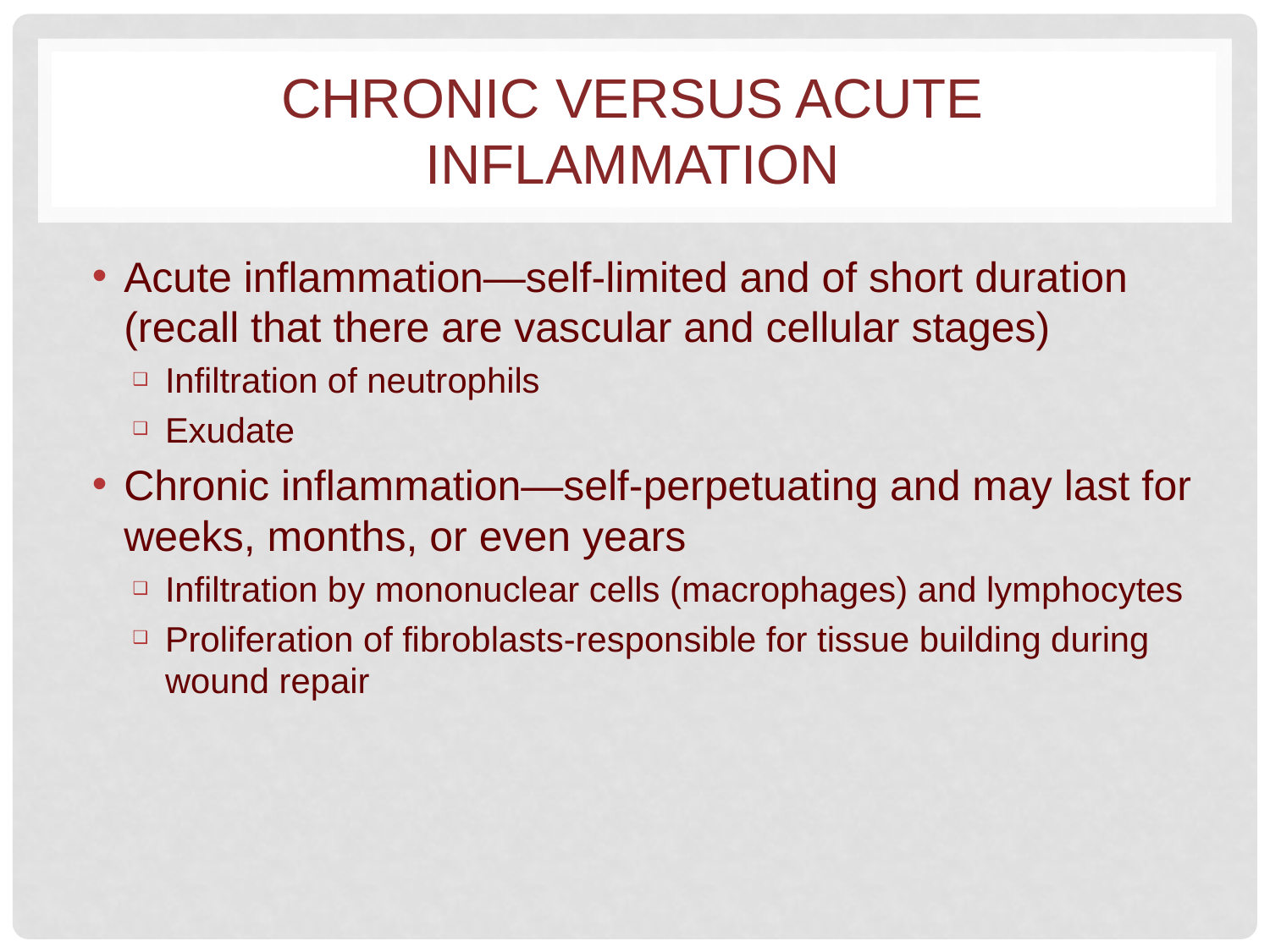

# CHRONIC VERSUS ACUTE INFLAMMATION
Acute inflammation—self-limited and of short duration (recall that there are vascular and cellular stages)
Infiltration of neutrophils
Exudate
Chronic inflammation—self-perpetuating and may last for weeks, months, or even years
Infiltration by mononuclear cells (macrophages) and lymphocytes
Proliferation of fibroblasts-responsible for tissue building during wound repair